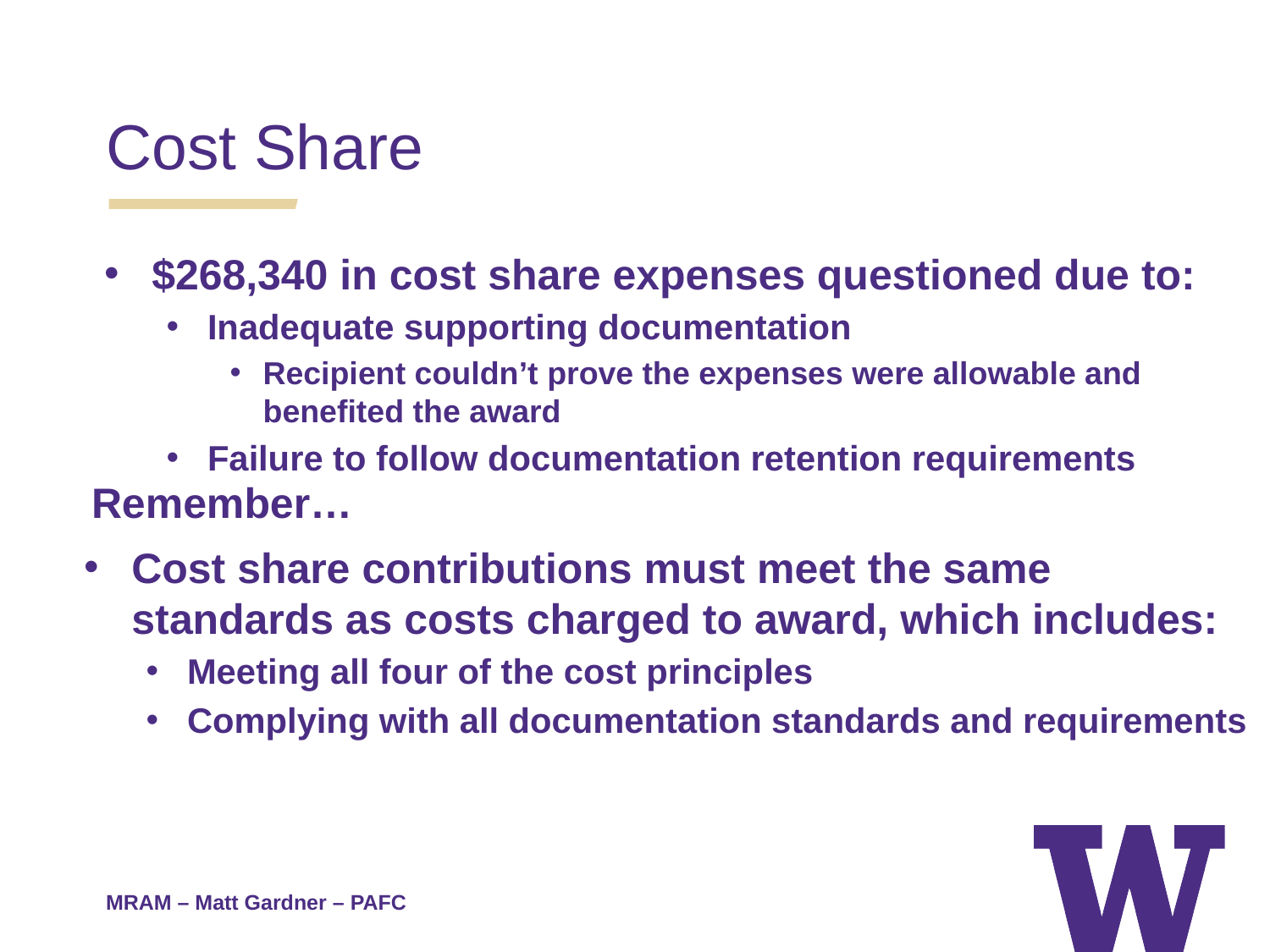

Cost Share
$268,340 in cost share expenses questioned due to:
Inadequate supporting documentation
Recipient couldn’t prove the expenses were allowable and benefited the award
Failure to follow documentation retention requirements

Remember…
Cost share contributions must meet the same standards as costs charged to award, which includes:
Meeting all four of the cost principles
Complying with all documentation standards and requirements
MRAM – Matt Gardner – PAFC